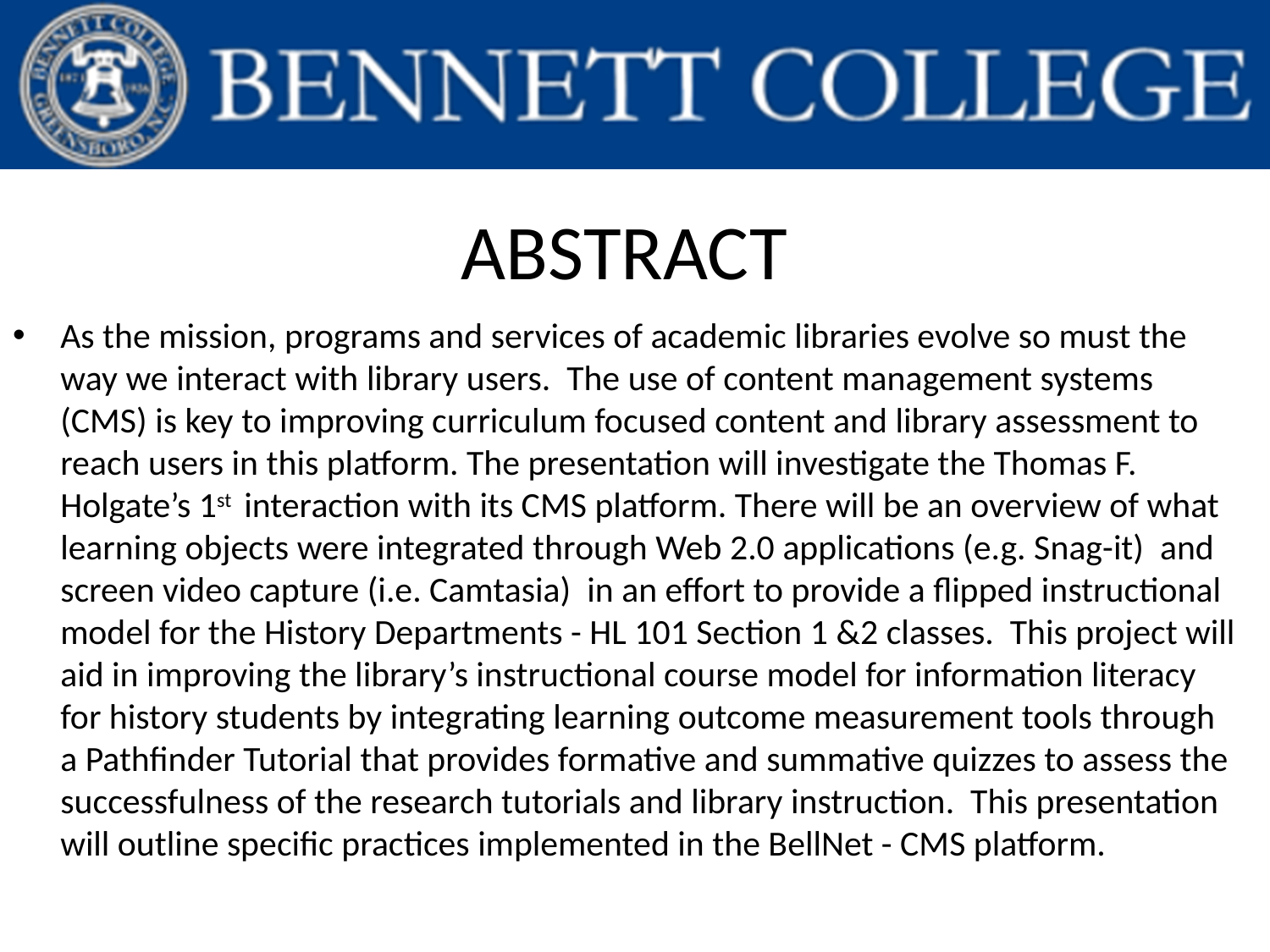

# ABSTRACT
As the mission, programs and services of academic libraries evolve so must the way we interact with library users.  The use of content management systems (CMS) is key to improving curriculum focused content and library assessment to reach users in this platform. The presentation will investigate the Thomas F. Holgate’s 1st  interaction with its CMS platform. There will be an overview of what learning objects were integrated through Web 2.0 applications (e.g. Snag-it)  and screen video capture (i.e. Camtasia)  in an effort to provide a flipped instructional model for the History Departments - HL 101 Section 1 &2 classes.  This project will aid in improving the library’s instructional course model for information literacy for history students by integrating learning outcome measurement tools through a Pathfinder Tutorial that provides formative and summative quizzes to assess the successfulness of the research tutorials and library instruction.  This presentation will outline specific practices implemented in the BellNet - CMS platform.